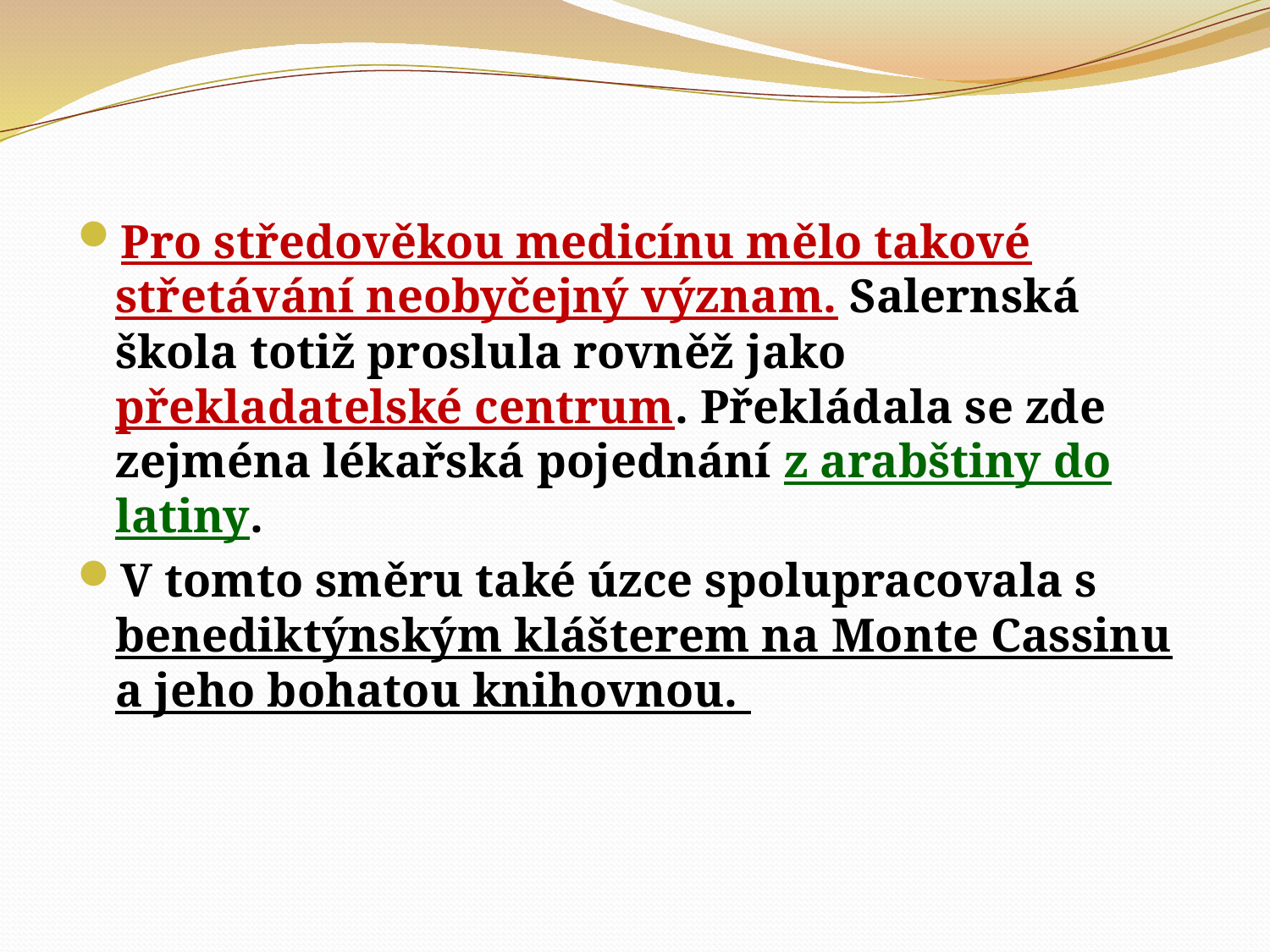

#
Pro středověkou medicínu mělo takové střetávání neobyčejný význam. Salernská škola totiž proslula rovněž jako překladatelské centrum. Překládala se zde zejména lékařská pojednání z arabštiny do latiny.
V tomto směru také úzce spolupracovala s benediktýnským klášterem na Monte Cassinu a jeho bohatou knihovnou.